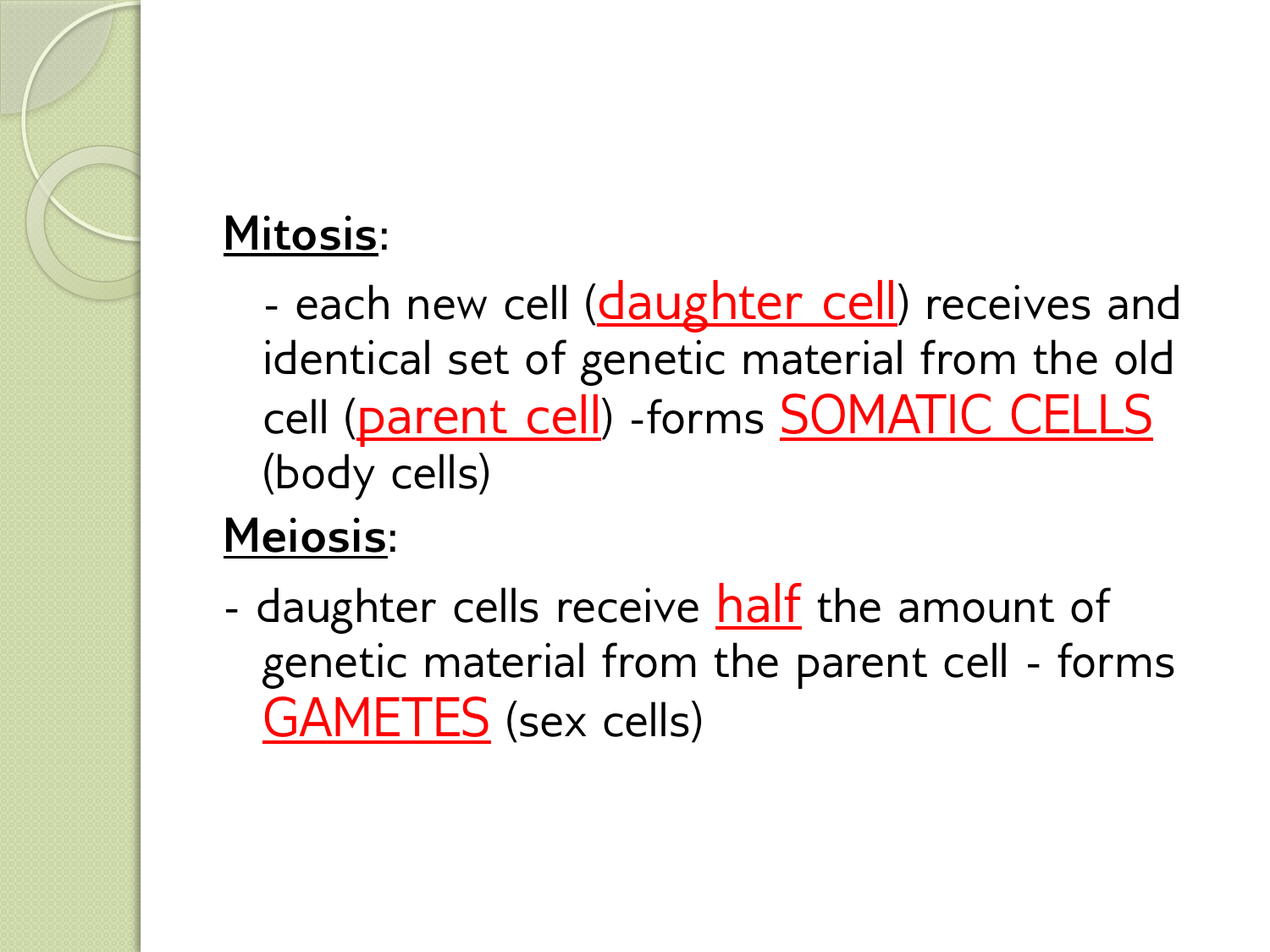

#
Mitosis:
	- each new cell (daughter cell) receives and identical set of genetic material from the old cell (parent cell) -forms SOMATIC CELLS (body cells)
Meiosis:
- daughter cells receive half the amount of genetic material from the parent cell - forms GAMETES (sex cells)